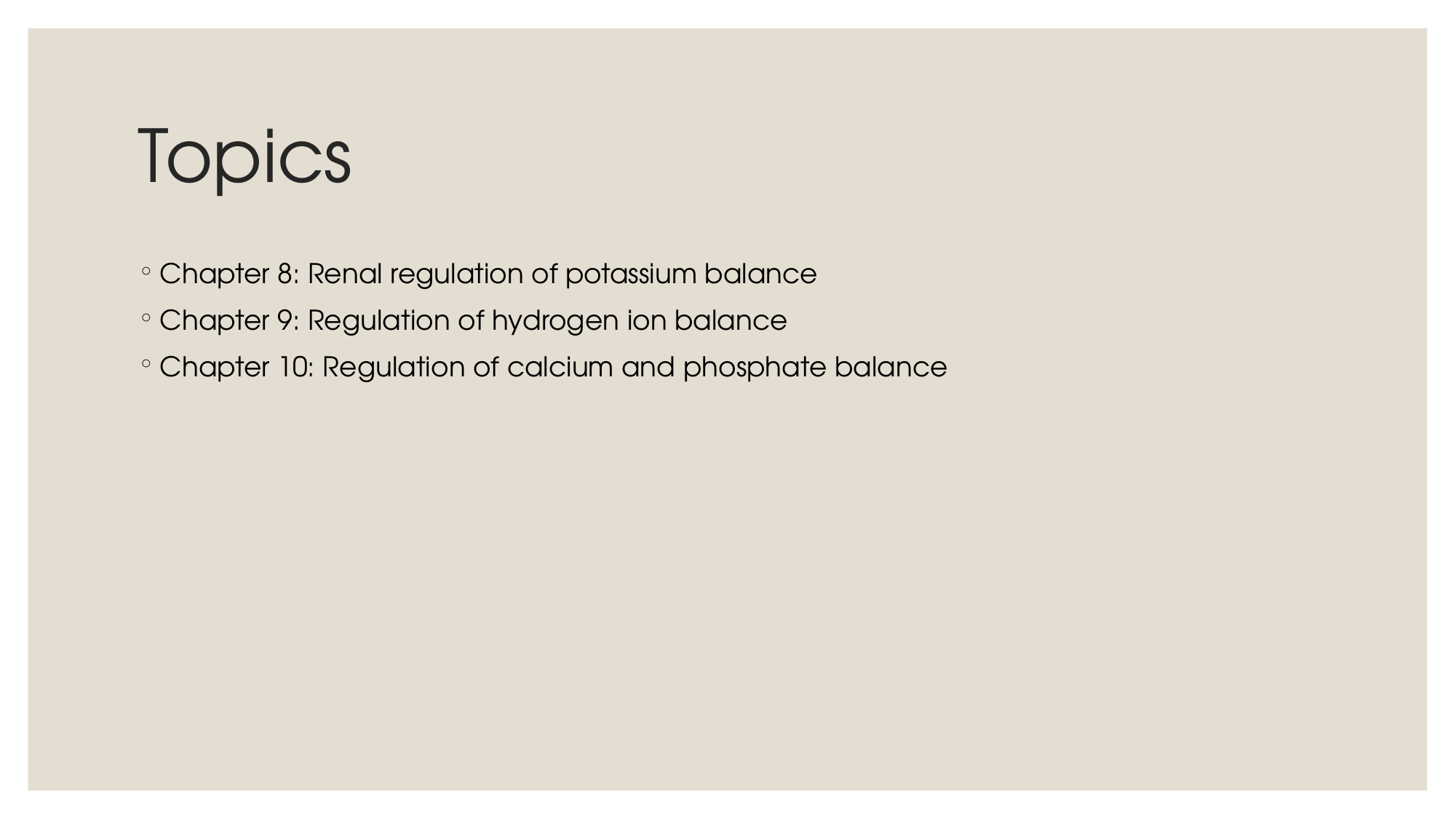

# Topics
Chapter 8: Renal regulation of potassium balance
Chapter 9: Regulation of hydrogen ion balance
Chapter 10: Regulation of calcium and phosphate balance